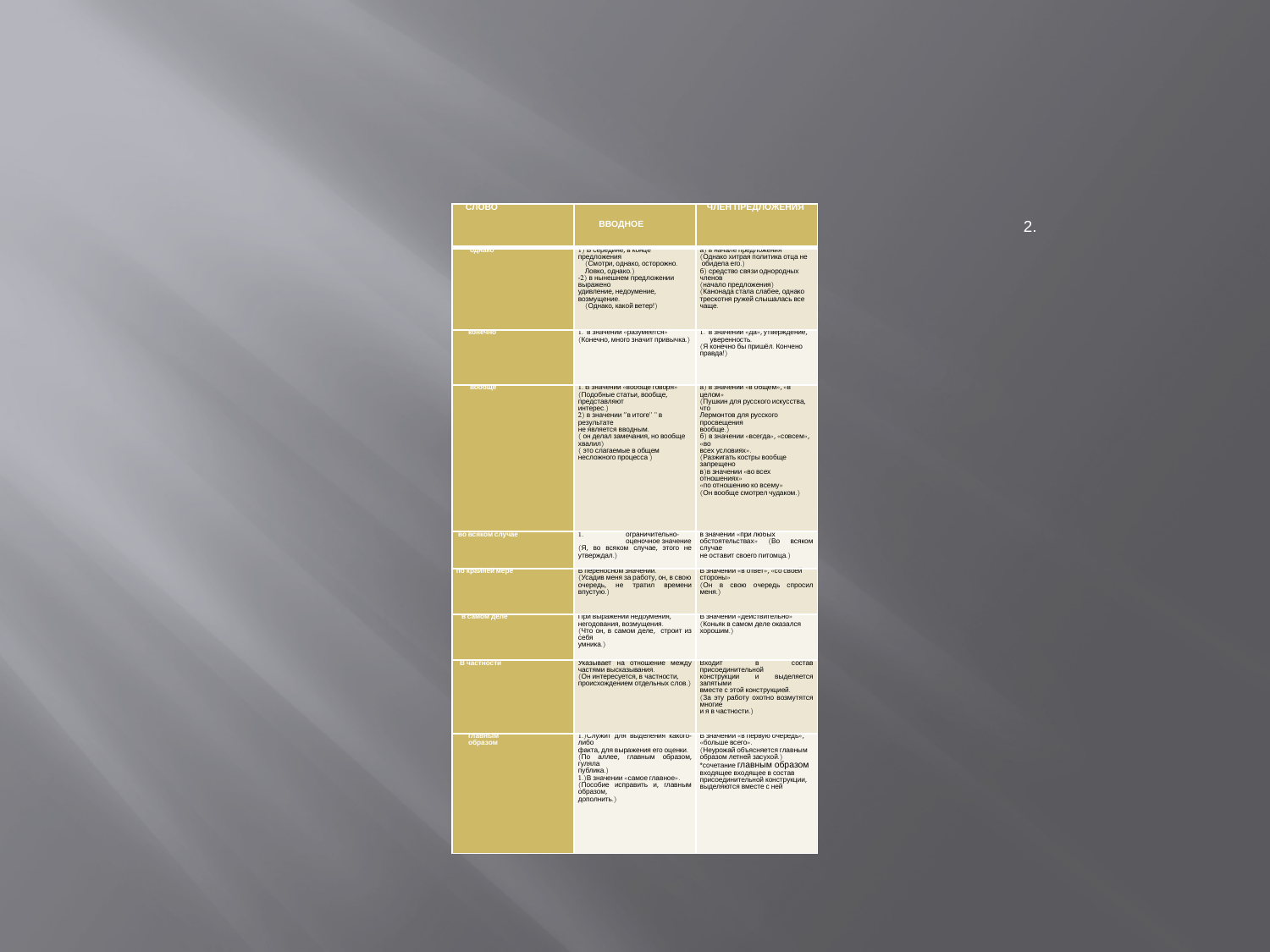

#

2.
| СЛОВО | ВВОДНОЕ | ЧЛЕН ПРЕДЛОЖЕНИЯ |
| --- | --- | --- |
| однако | 1) В середине, в конце предложения (Смотри, однако, осторожно. Ловко, однако.) -2) в нынешнем предложении выражено удивление, недоумение, возмущение. (Однако, какой ветер!) | а) в начале предложения (Однако хитрая политика отца не обидела его.) б) средство связи однородных членов (начало предложения) (Канонада стала слабее, однако трескотня ружей слышалась все чаще. |
| конечно | 1. в значении «разумеется» (Конечно, много значит привычка.) | 1. в значении «да», утверждение, уверенность. (Я конечно бы пришёл. Кончено правда!) |
| вообще | 1. В значении «вообще говоря» (Подобные статьи, вообще, представляют интерес.) 2) в значении ”в итоге'' '' в результате не является вводным. ( он делал замечания, но вообще хвалил) ( это слагаемые в общем несложного процесса ) | а) в значении «в общем», «в целом» (Пушкин для русского искусства, что Лермонтов для русского просвещения вообще.) б) в значении «всегда», «совсем», «во всех условиях». (Разжигать костры вообще запрещено в)в значении «во всех отношениях» «по отношению ко всему» (Он вообще смотрел чудаком.) |
| во всяком случае | ограничительно-оценочное значение (Я, во всяком случае, этого не утверждал.) | в значении «при любых обстоятельствах» (Во всяком случае не оставит своего питомца.) |
| по крайней мере | В переносном значении. (Усадив меня за работу, он, в свою очередь, не тратил времени впустую.) | В значении «в ответ», «со своей стороны» (Он в свою очередь спросил меня.) |
| в самом деле | При выражении недоумения, негодования, возмущения. (Что он, в самом деле, строит из себя умника.) | В значении «действительно» (Коньяк в самом деле оказался хорошим.) |
| В частности | Указывает на отношение между частями высказывания. (Он интересуется, в частности, происхождением отдельных слов.) | Входит в состав присоединительной конструкции и выделяется запятыми вместе с этой конструкцией. (За эту работу охотно возмутятся многие и я в частности.) |
| главным образом | 1.)Служит для выделения какого-либо факта, для выражения его оценки. (По аллее, главным образом, гуляла публика.) 1.)В значении «самое главное». (Пособие исправить и, главным образом, дополнить.) | В значении «в первую очередь», «больше всего». (Неурожай объясняется главным образом летней засухой.) \*сочетание главным образом входящее входящее в состав присоединительной конструкции, выделяются вместе с ней |